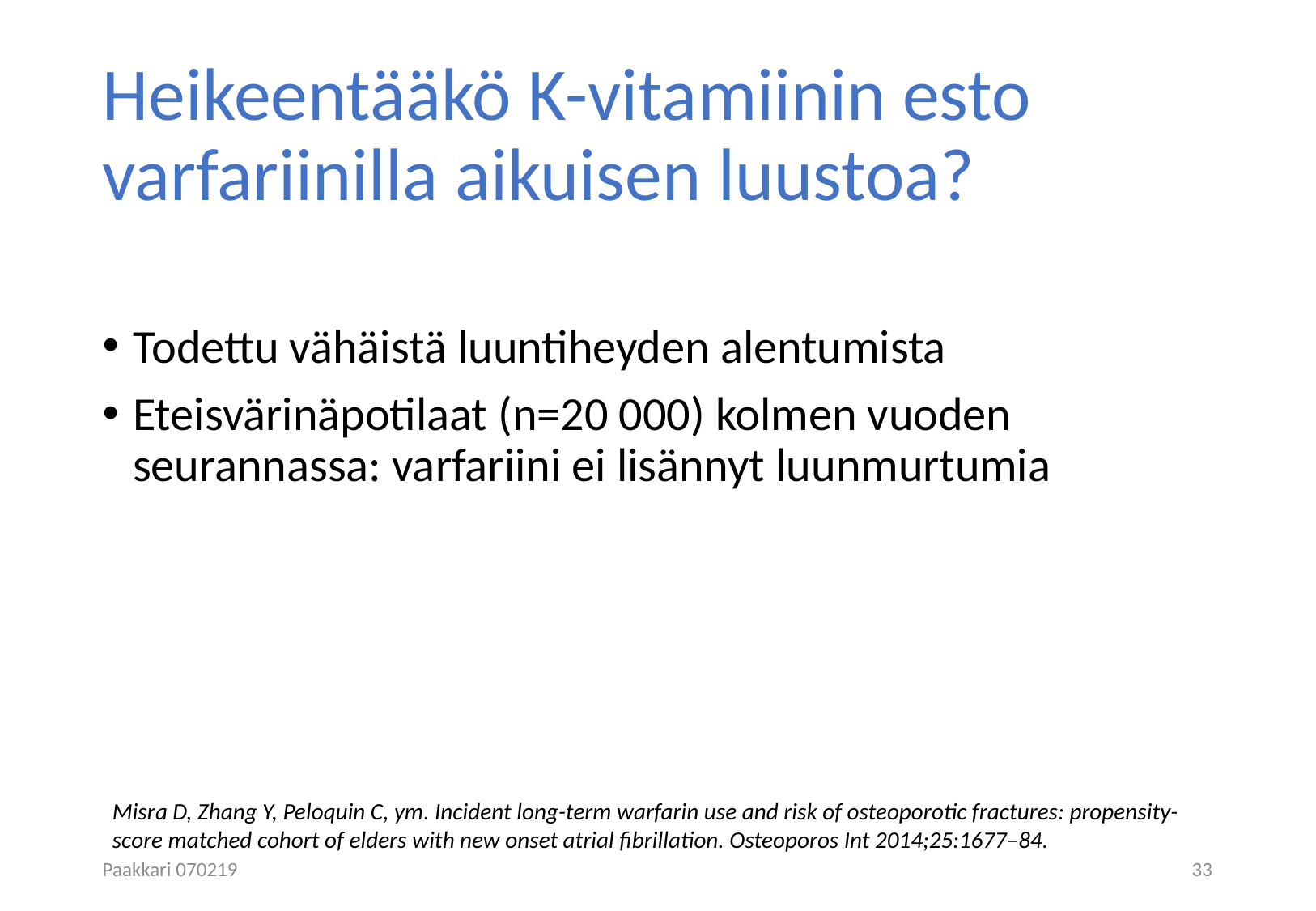

# Heikeentääkö K-vitamiinin esto varfariinilla aikuisen luustoa?

Todettu vähäistä luuntiheyden alentumista
Eteisvärinäpotilaat (n=20 000) kolmen vuoden seurannassa: varfariini ei lisännyt luunmurtumia
Misra D, Zhang Y, Peloquin C, ym. Incident long-term warfarin use and risk of osteoporotic fractures: propensity-score matched cohort of elders with new onset atrial fibrillation. Osteoporos Int 2014;25:1677–84.
Paakkari 070219
33